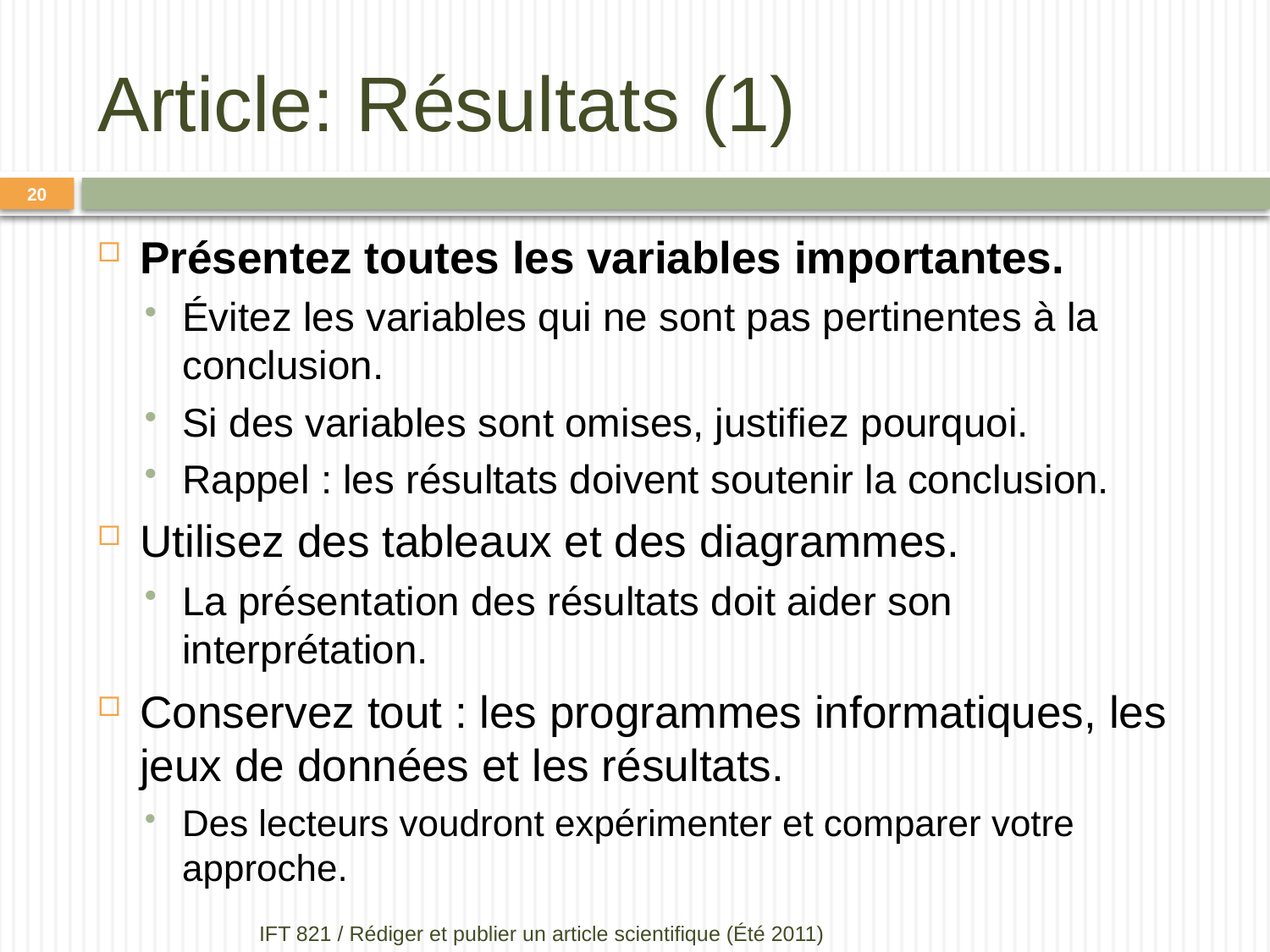

# Article: Résultats (1)
20
Présentez toutes les variables importantes.
Évitez les variables qui ne sont pas pertinentes à la conclusion.
Si des variables sont omises, justifiez pourquoi.
Rappel : les résultats doivent soutenir la conclusion.
Utilisez des tableaux et des diagrammes.
La présentation des résultats doit aider son interprétation.
Conservez tout : les programmes informatiques, les jeux de données et les résultats.
Des lecteurs voudront expérimenter et comparer votre approche.
IFT 821 / Rédiger et publier un article scientifique (Été 2011)